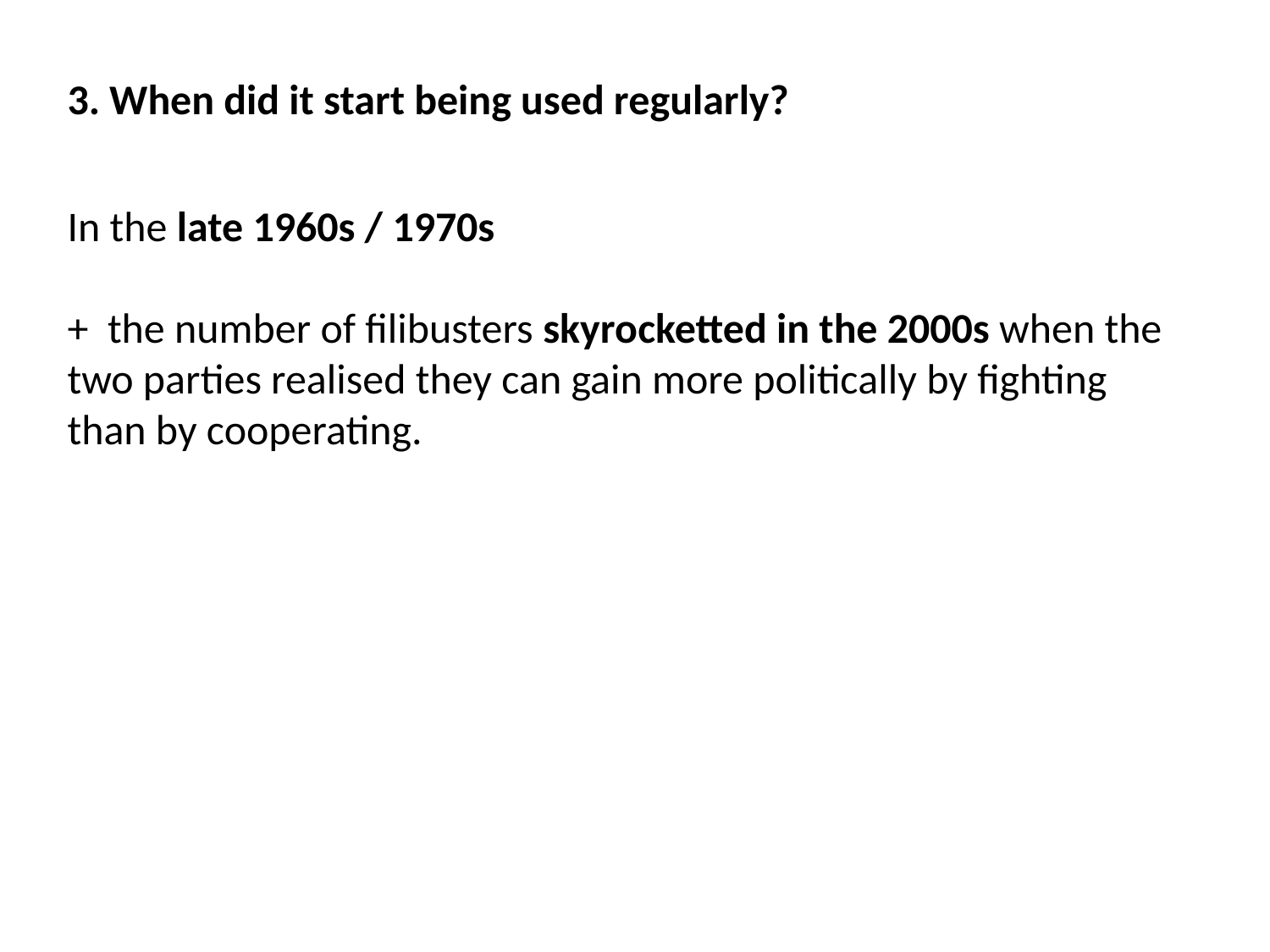

3. When did it start being used regularly?

In the late 1960s / 1970s

+  the number of filibusters skyrocketted in the 2000s when the two parties realised they can gain more politically by fighting than by cooperating.